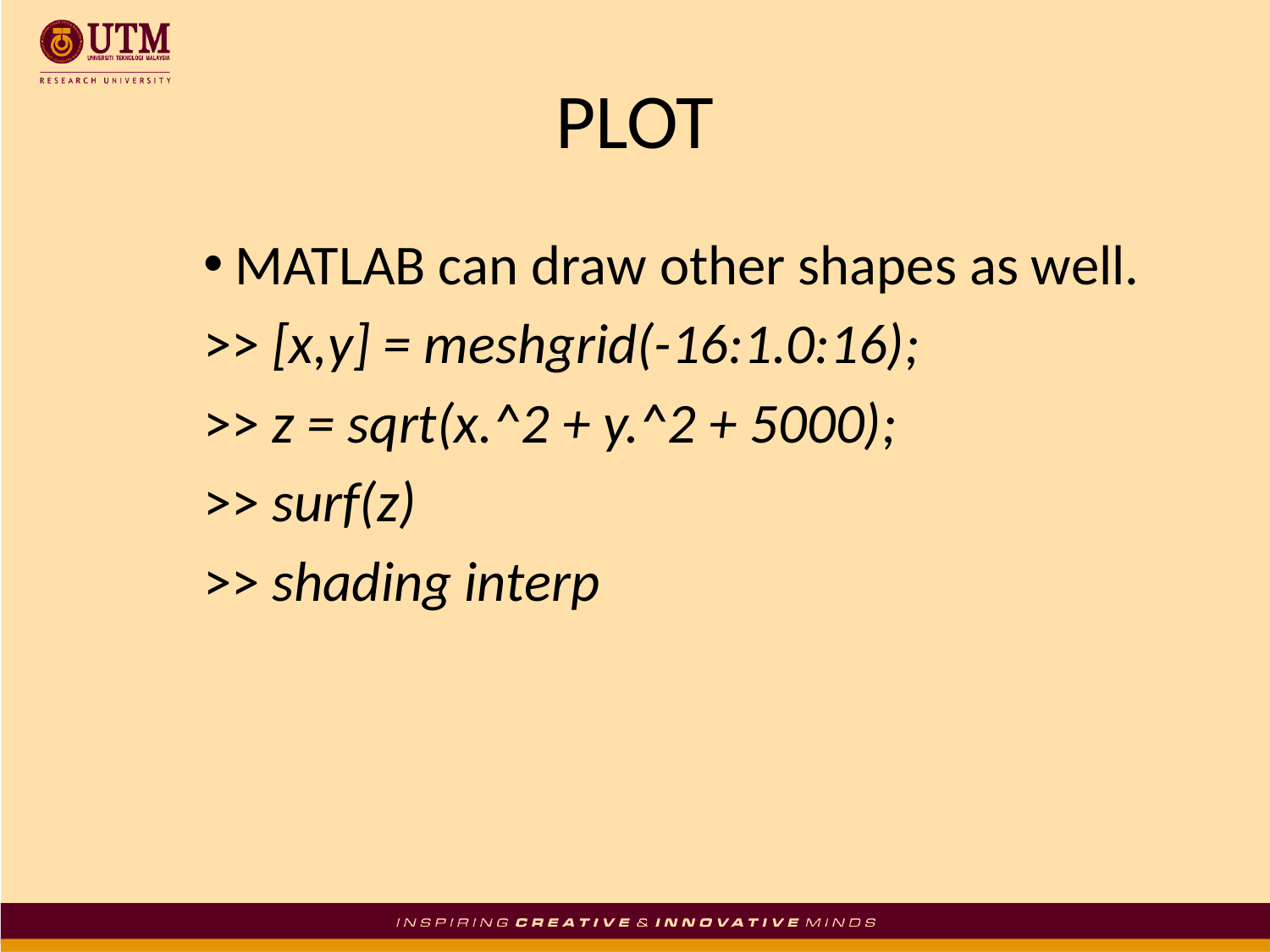

# PLOT
MATLAB can draw other shapes as well.
>> [x,y] = meshgrid(-16:1.0:16);
>> z = sqrt(x.^2 + y.^2 + 5000);
>> surf(z)
>> shading interp